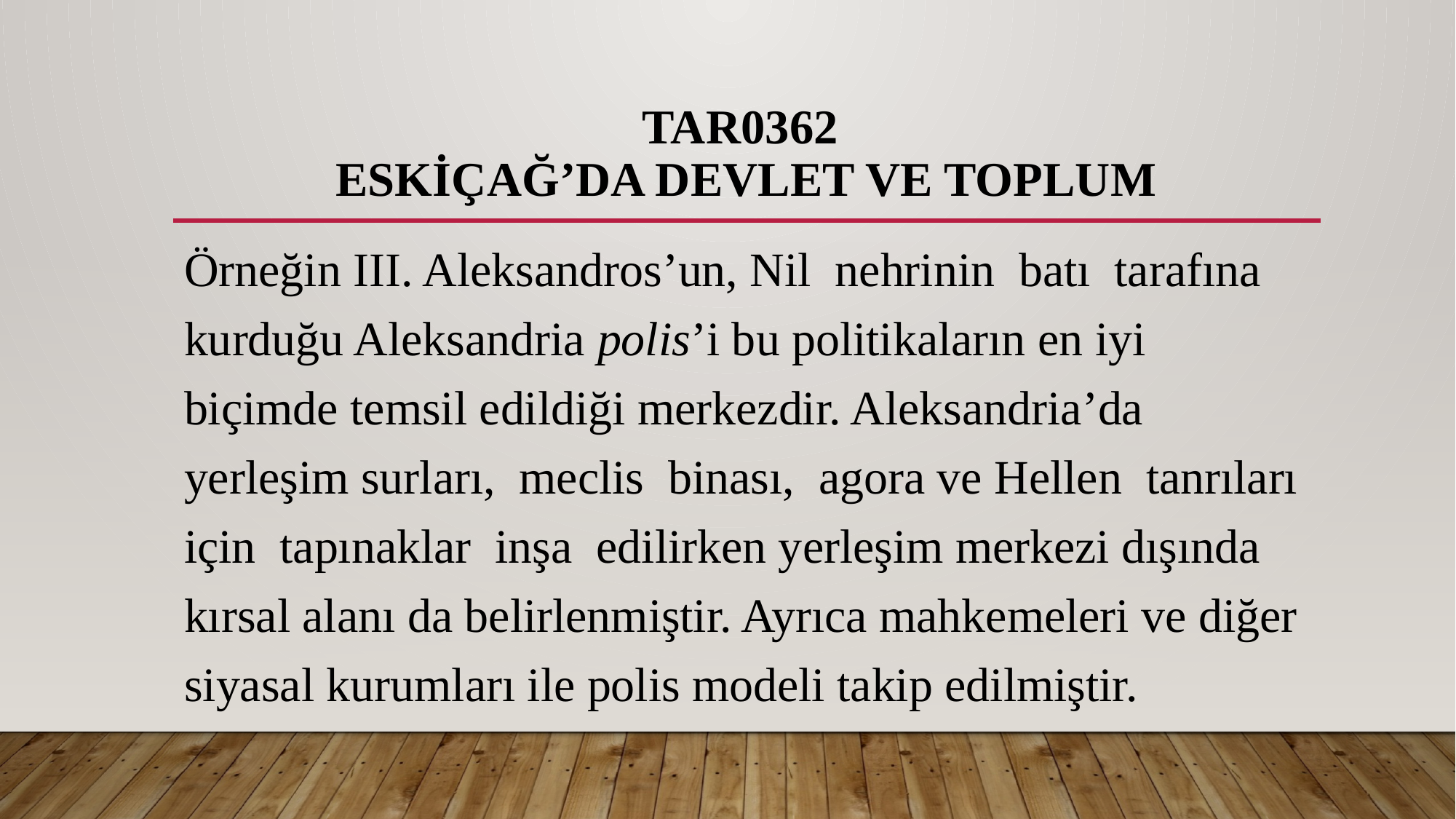

# TAR0362 ESKİÇAĞ’DA DEVLET VE TOPLUM
Örneğin III. Aleksandros’un, Nil  nehrinin  batı  tarafına kurduğu Aleksandria polis’i bu politikaların en iyi biçimde temsil edildiği merkezdir. Aleksandria’da yerleşim surları,  meclis  binası,  agora ve Hellen  tanrıları için  tapınaklar  inşa  edilirken yerleşim merkezi dışında kırsal alanı da belirlenmiştir. Ayrıca mahkemeleri ve diğer siyasal kurumları ile polis modeli takip edilmiştir.